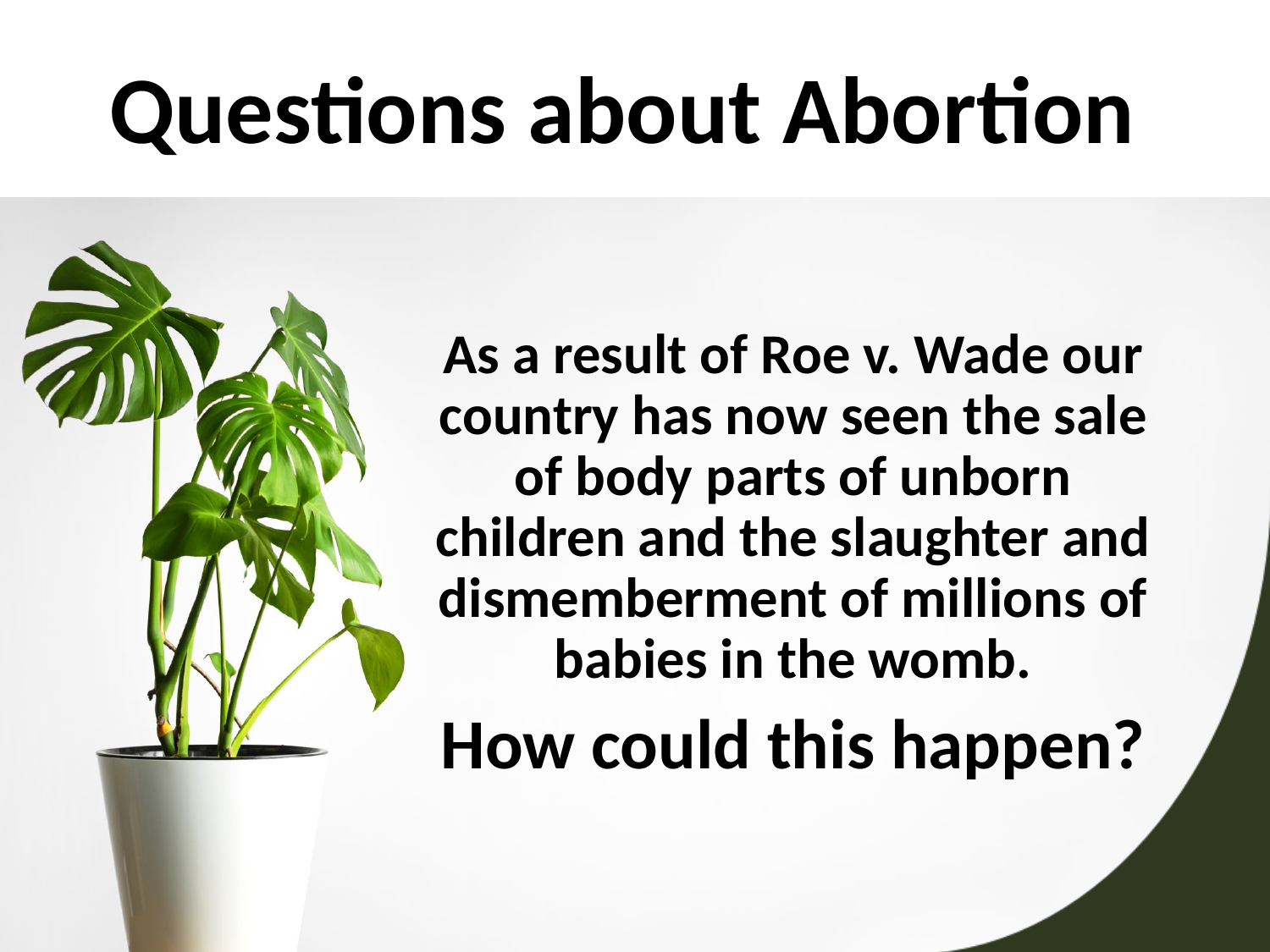

# Questions about Abortion
As a result of Roe v. Wade our country has now seen the sale of body parts of unborn children and the slaughter and dismemberment of millions of babies in the womb.
How could this happen?